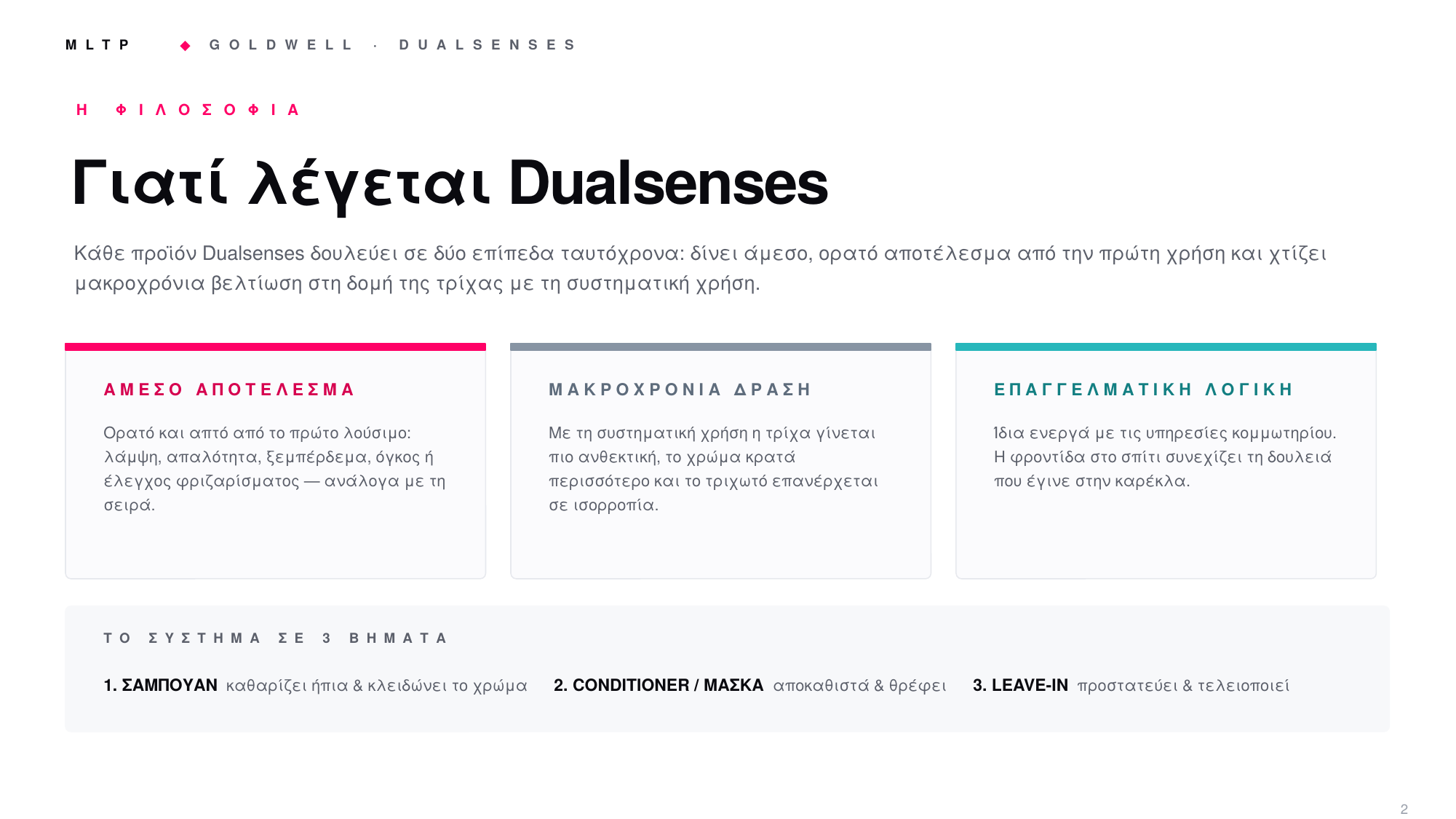

Η ΦΙΛΟΣΟΦΙΑ
Γιατί λέγεται Dualsenses
Κάθε προϊόν Dualsenses δουλεύει σε δύο επίπεδα ταυτόχρονα: δίνει άμεσο, ορατό αποτέλεσμα από την πρώτη χρήση και χτίζει μακροχρόνια βελτίωση στη δομή της τρίχας με τη συστηματική χρήση.

ΑΜΕΣΟ ΑΠΟΤΕΛΕΣΜΑ
ΜΑΚΡΟΧΡΟΝΙΑ ΔΡΑΣΗ
ΕΠΑΓΓΕΛΜΑΤΙΚΗ ΛΟΓΙΚΗ
Ορατό και απτό από το πρώτο λούσιμο: λάμψη, απαλότητα, ξεμπέρδεμα, όγκος ή έλεγχος φριζαρίσματος — ανάλογα με τη σειρά.
Με τη συστηματική χρήση η τρίχα γίνεται πιο ανθεκτική, το χρώμα κρατά περισσότερο και το τριχωτό επανέρχεται σε ισορροπία.
Ίδια ενεργά με τις υπηρεσίες κομμωτηρίου. Η φροντίδα στο σπίτι συνεχίζει τη δουλειά που έγινε στην καρέκλα.

ΤΟ ΣΥΣΤΗΜΑ ΣΕ 3 ΒΗΜΑΤΑ
1. ΣΑΜΠΟΥΑΝ  καθαρίζει ήπια & κλειδώνει το χρώμα      2. CONDITIONER / ΜΑΣΚΑ  αποκαθιστά & θρέφει      3. LEAVE-IN  προστατεύει & τελειοποιεί
2